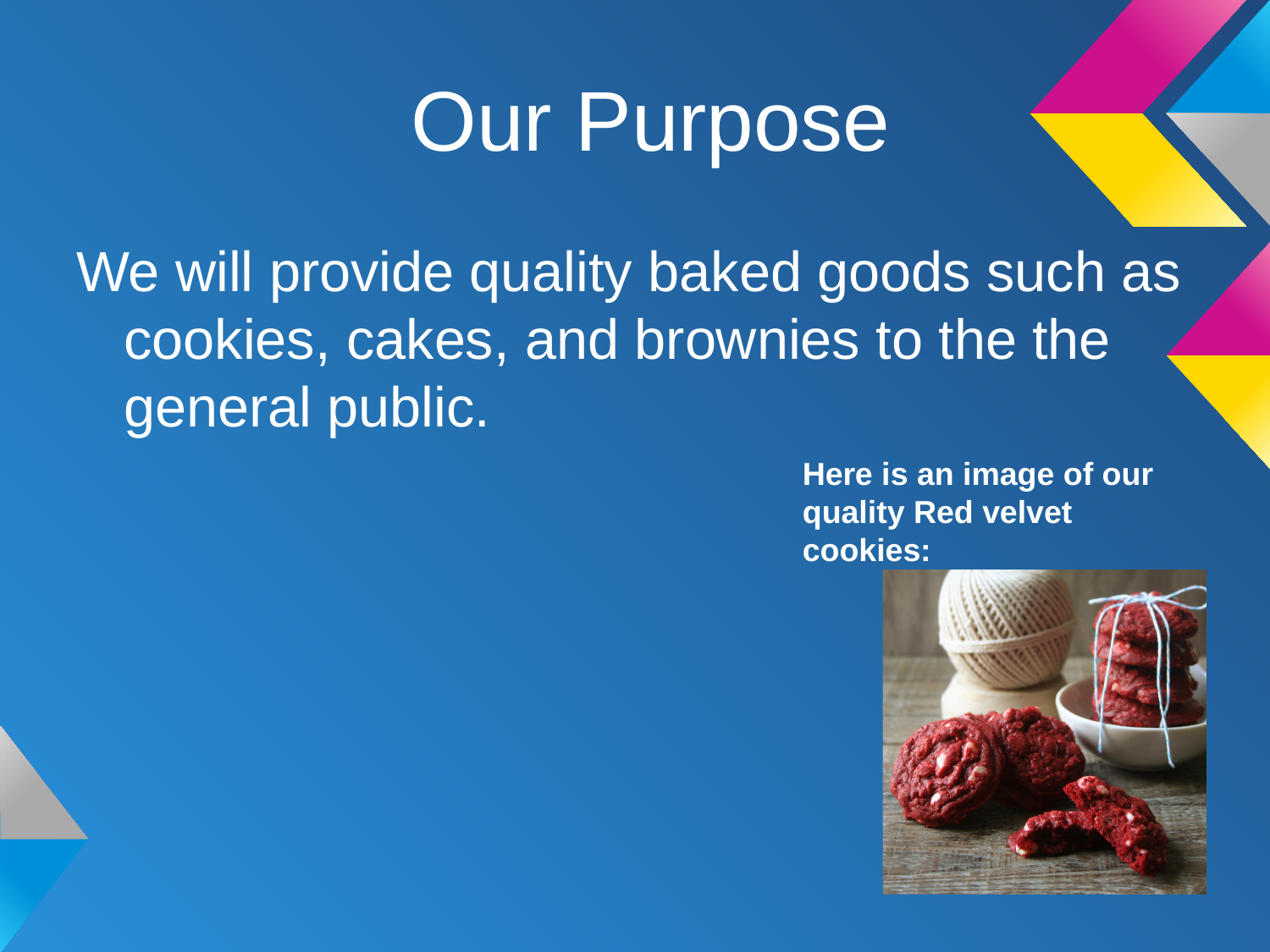

# Our Purpose
We will provide quality baked goods such as cookies, cakes, and brownies to the the general public.

Here is an image of our quality Red velvet cookies: